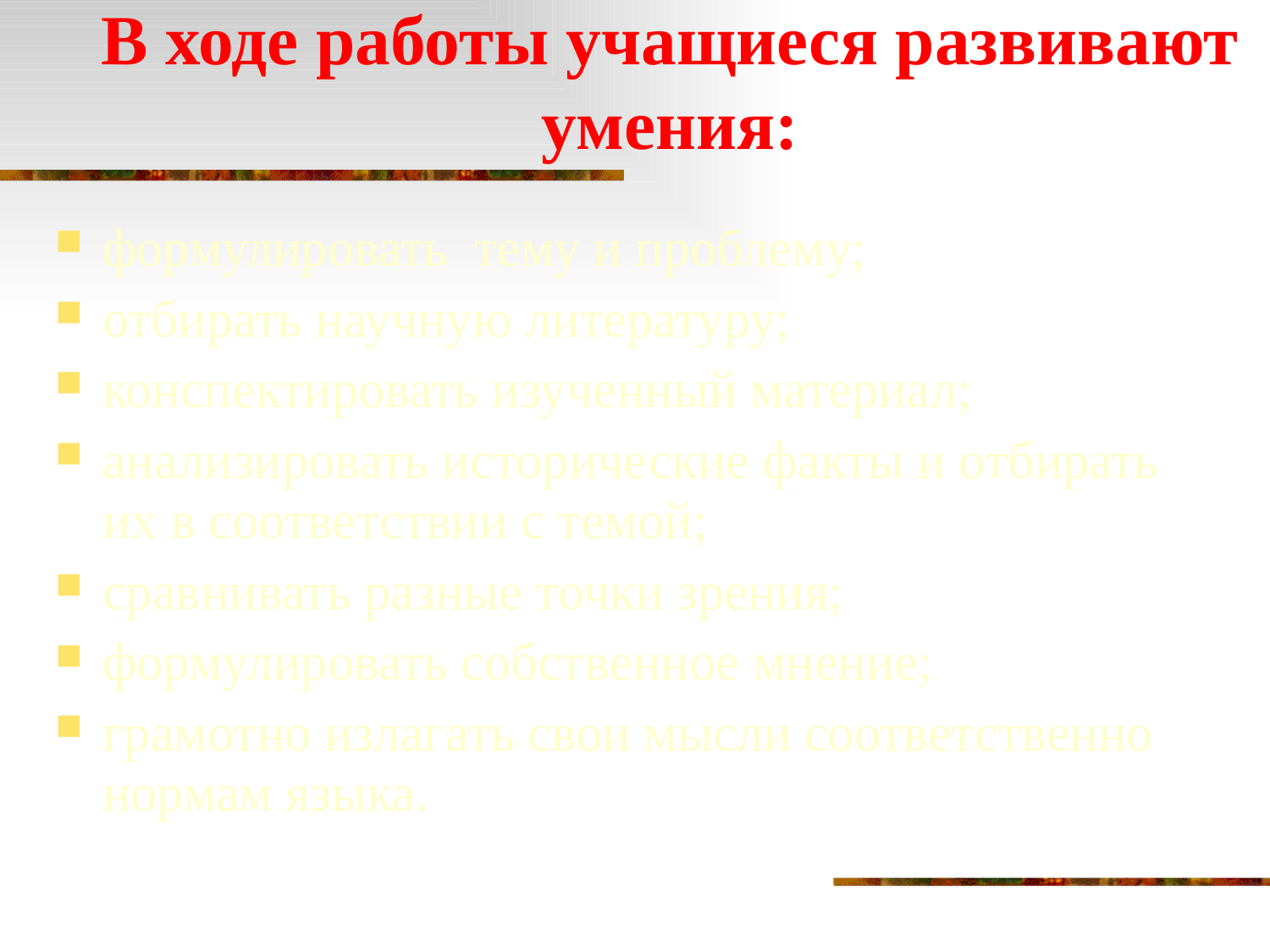

# В ходе работы учащиеся развивают умения:
формулировать  тему и проблему;
отбирать научную литературу;
конспектировать изученный материал;
анализировать исторические факты и отбирать их в соответствии с темой;
сравнивать разные точки зрения;
формулировать собственное мнение;
грамотно излагать свои мысли соответственно нормам языка.